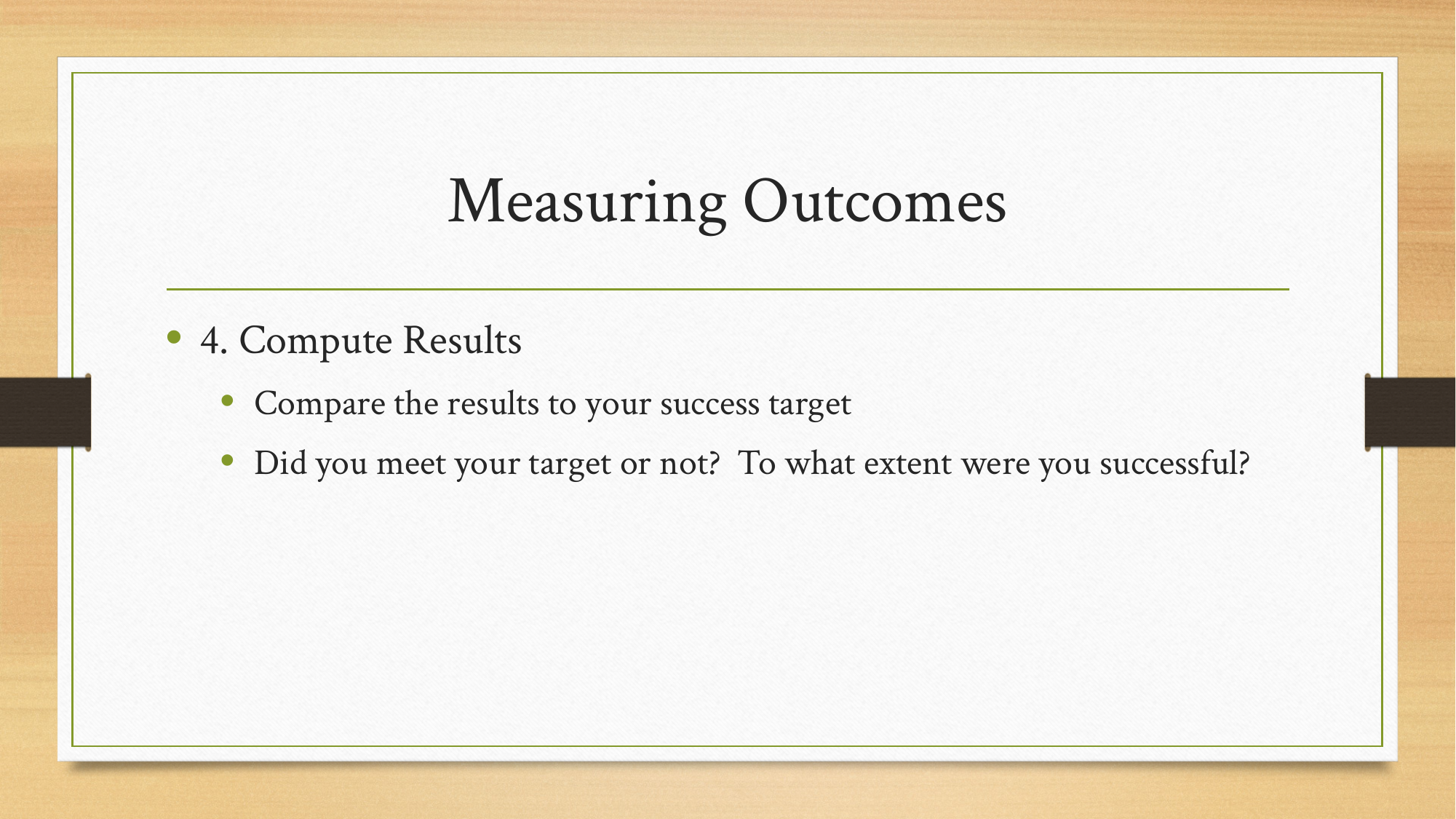

# Measuring Outcomes
4. Compute Results
Compare the results to your success target
Did you meet your target or not?  To what extent were you successful?